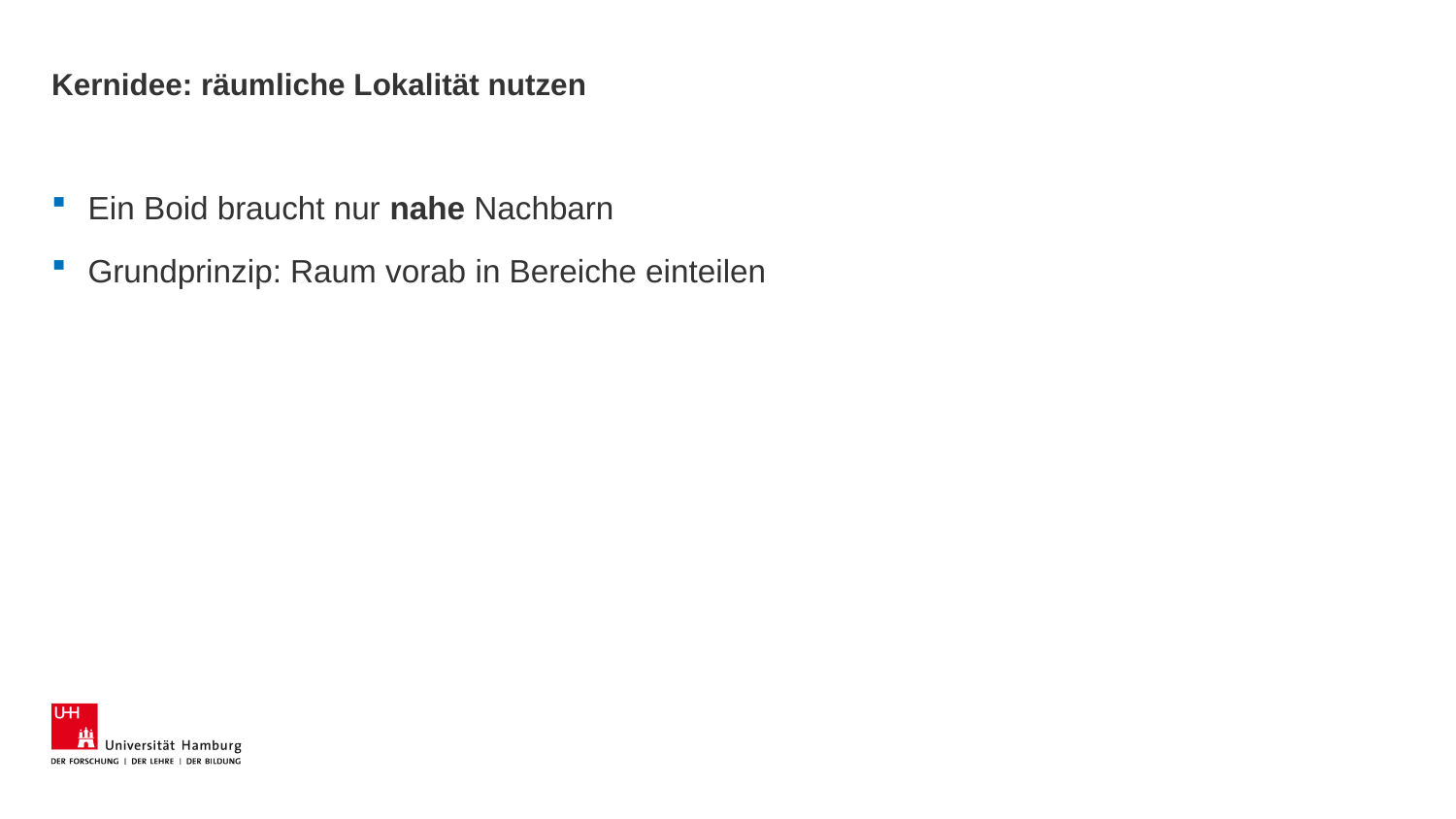

# Kernidee: räumliche Lokalität nutzen
Ein Boid braucht nur nahe Nachbarn
Grundprinzip: Raum vorab in Bereiche einteilen